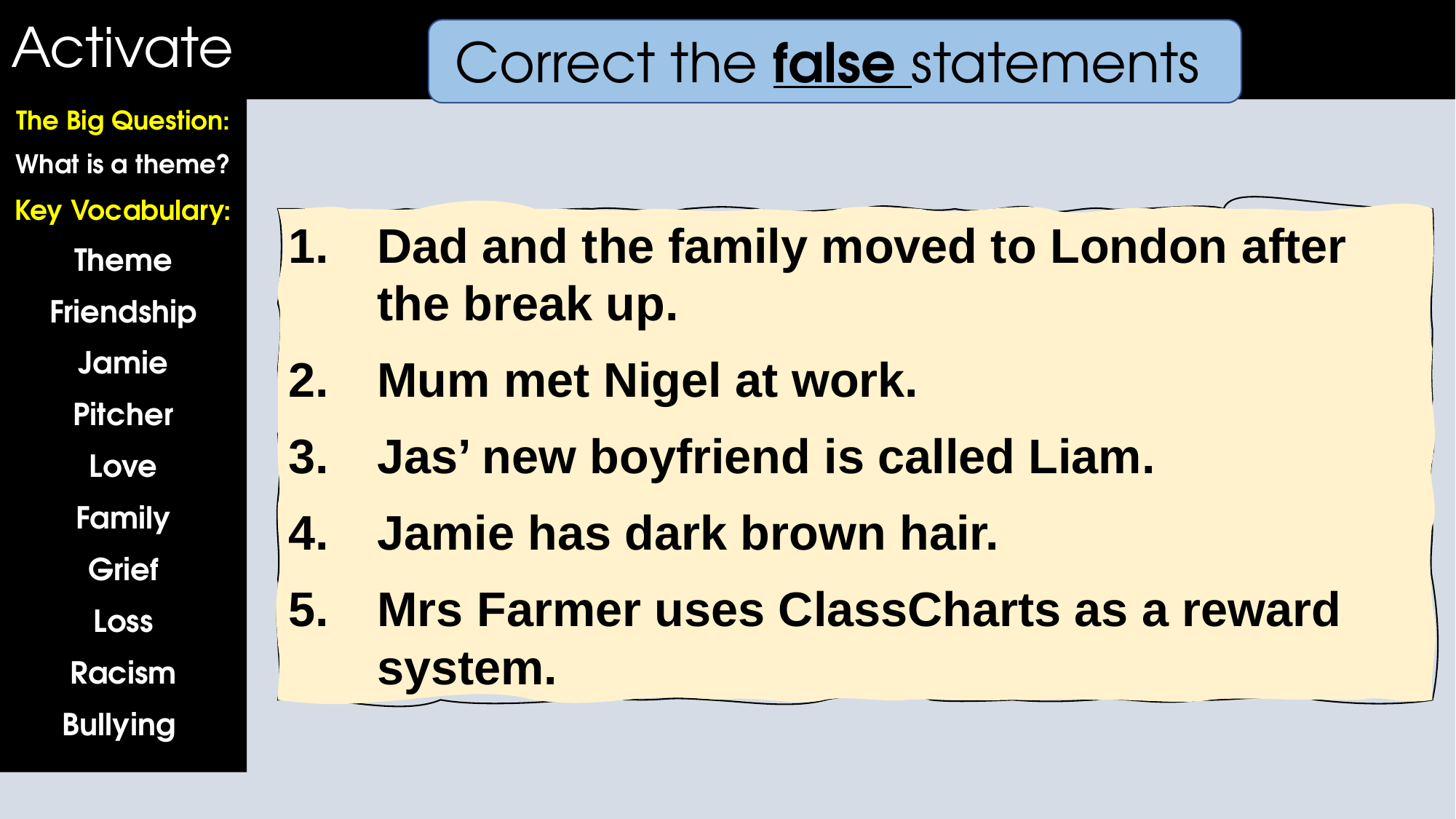

Activate

Correct the false statements
The Big Question:
What is a theme?
Key Vocabulary:
Theme
Friendship
Jamie
Pitcher
Love
Family
Grief
Loss
Racism
Bullying
Dad and the family moved to London after the break up.
Mum met Nigel at work.
Jas’ new boyfriend is called Liam.
Jamie has dark brown hair.
Mrs Farmer uses ClassCharts as a reward system.